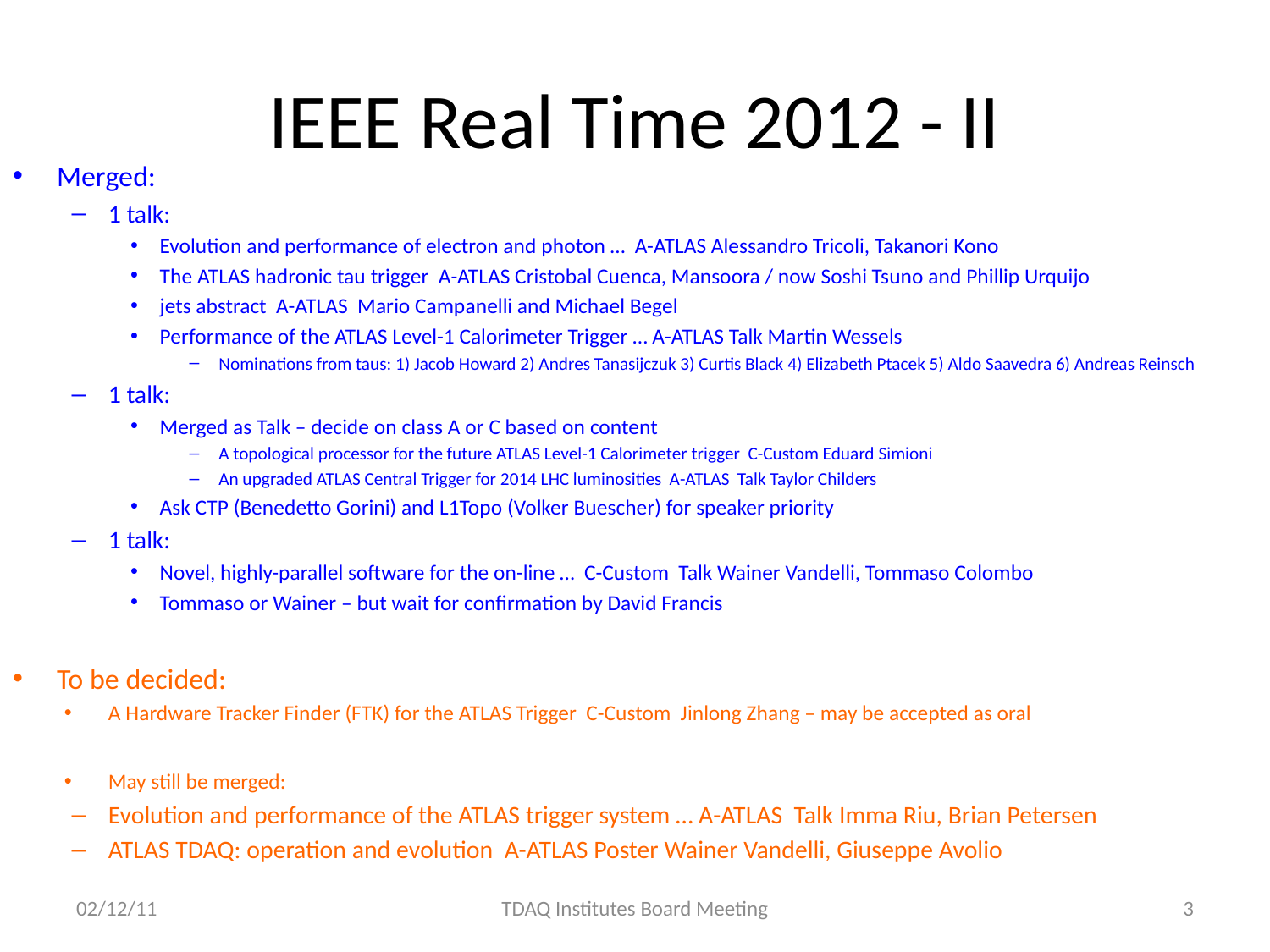

# IEEE Real Time 2012 - II
Merged:
1 talk:
Evolution and performance of electron and photon …  A-ATLAS Alessandro Tricoli, Takanori Kono
The ATLAS hadronic tau trigger  A-ATLAS Cristobal Cuenca, Mansoora / now Soshi Tsuno and Phillip Urquijo
jets abstract  A-ATLAS  Mario Campanelli and Michael Begel
Performance of the ATLAS Level-1 Calorimeter Trigger … A-ATLAS Talk Martin Wessels
Nominations from taus: 1) Jacob Howard 2) Andres Tanasijczuk 3) Curtis Black 4) Elizabeth Ptacek 5) Aldo Saavedra 6) Andreas Reinsch
1 talk:
Merged as Talk – decide on class A or C based on content
A topological processor for the future ATLAS Level-1 Calorimeter trigger  C-Custom Eduard Simioni
An upgraded ATLAS Central Trigger for 2014 LHC luminosities  A-ATLAS  Talk Taylor Childers
Ask CTP (Benedetto Gorini) and L1Topo (Volker Buescher) for speaker priority
1 talk:
Novel, highly-parallel software for the on-line …  C-Custom  Talk Wainer Vandelli, Tommaso Colombo
Tommaso or Wainer – but wait for confirmation by David Francis

To be decided:
A Hardware Tracker Finder (FTK) for the ATLAS Trigger  C-Custom  Jinlong Zhang – may be accepted as oral

May still be merged:
Evolution and performance of the ATLAS trigger system … A-ATLAS  Talk Imma Riu, Brian Petersen
ATLAS TDAQ: operation and evolution  A-ATLAS Poster Wainer Vandelli, Giuseppe Avolio

02/12/11
TDAQ Institutes Board Meeting
3